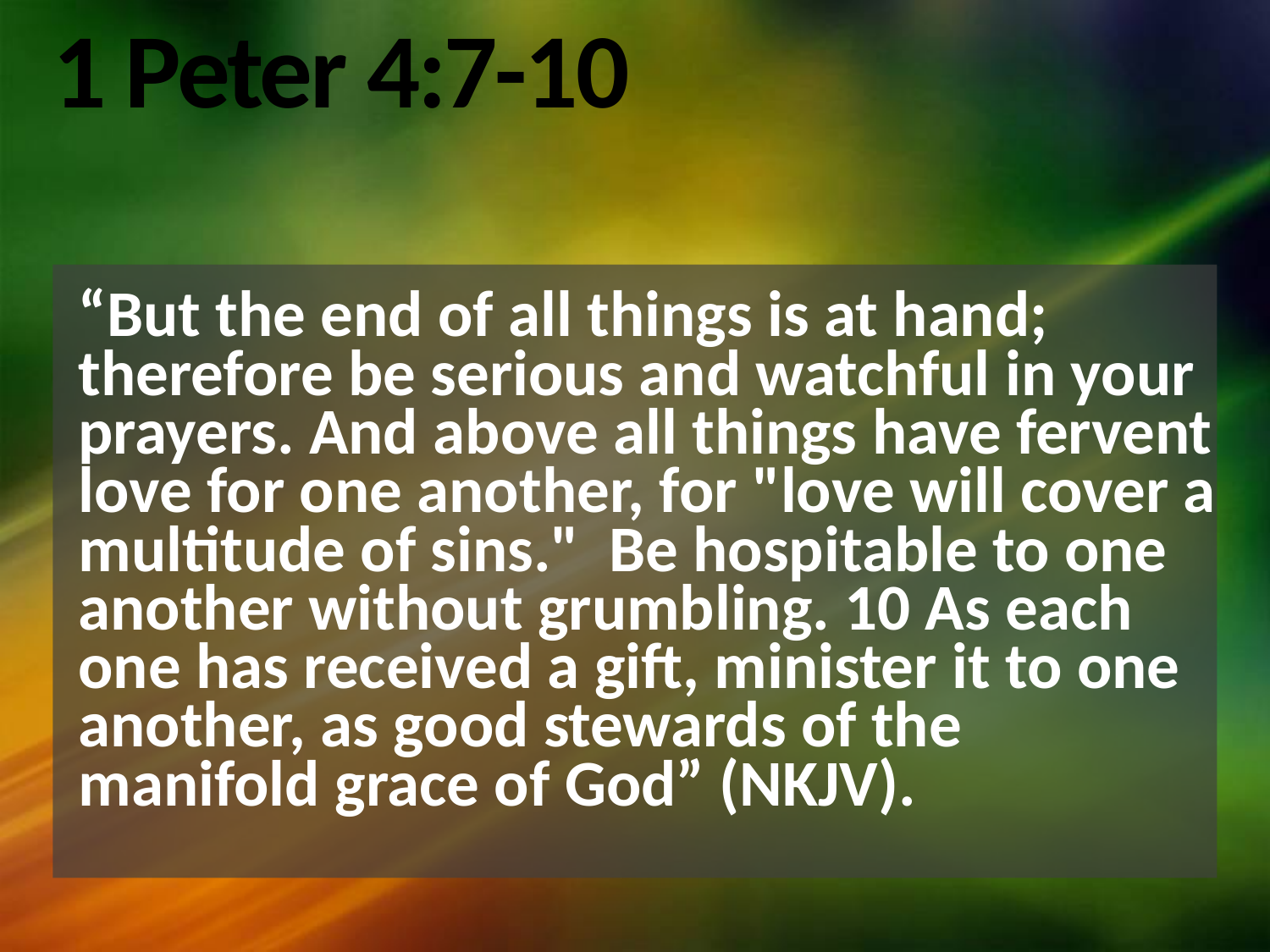

# 1 Peter 4:7-10
“But the end of all things is at hand; therefore be serious and watchful in your prayers. And above all things have fervent love for one another, for "love will cover a multitude of sins."  Be hospitable to one another without grumbling. 10 As each one has received a gift, minister it to one another, as good stewards of the manifold grace of God” (NKJV).